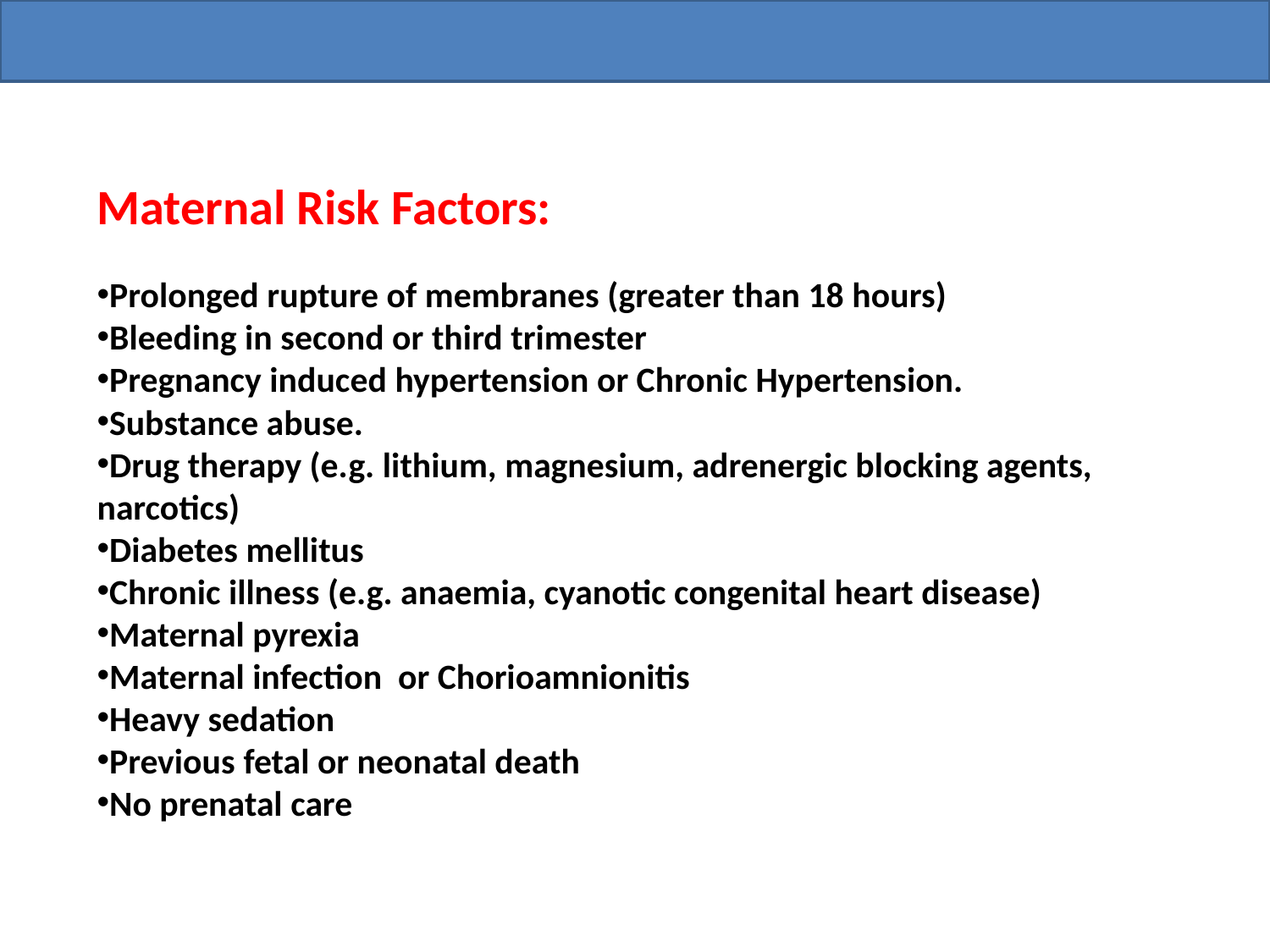

Maternal Risk Factors:

Prolonged rupture of membranes (greater than 18 hours)
Bleeding in second or third trimester
Pregnancy induced hypertension or Chronic Hypertension.
Substance abuse.
Drug therapy (e.g. lithium, magnesium, adrenergic blocking agents, narcotics)
Diabetes mellitus
Chronic illness (e.g. anaemia, cyanotic congenital heart disease)
Maternal pyrexia
Maternal infection  or Chorioamnionitis
Heavy sedation
Previous fetal or neonatal death
No prenatal care